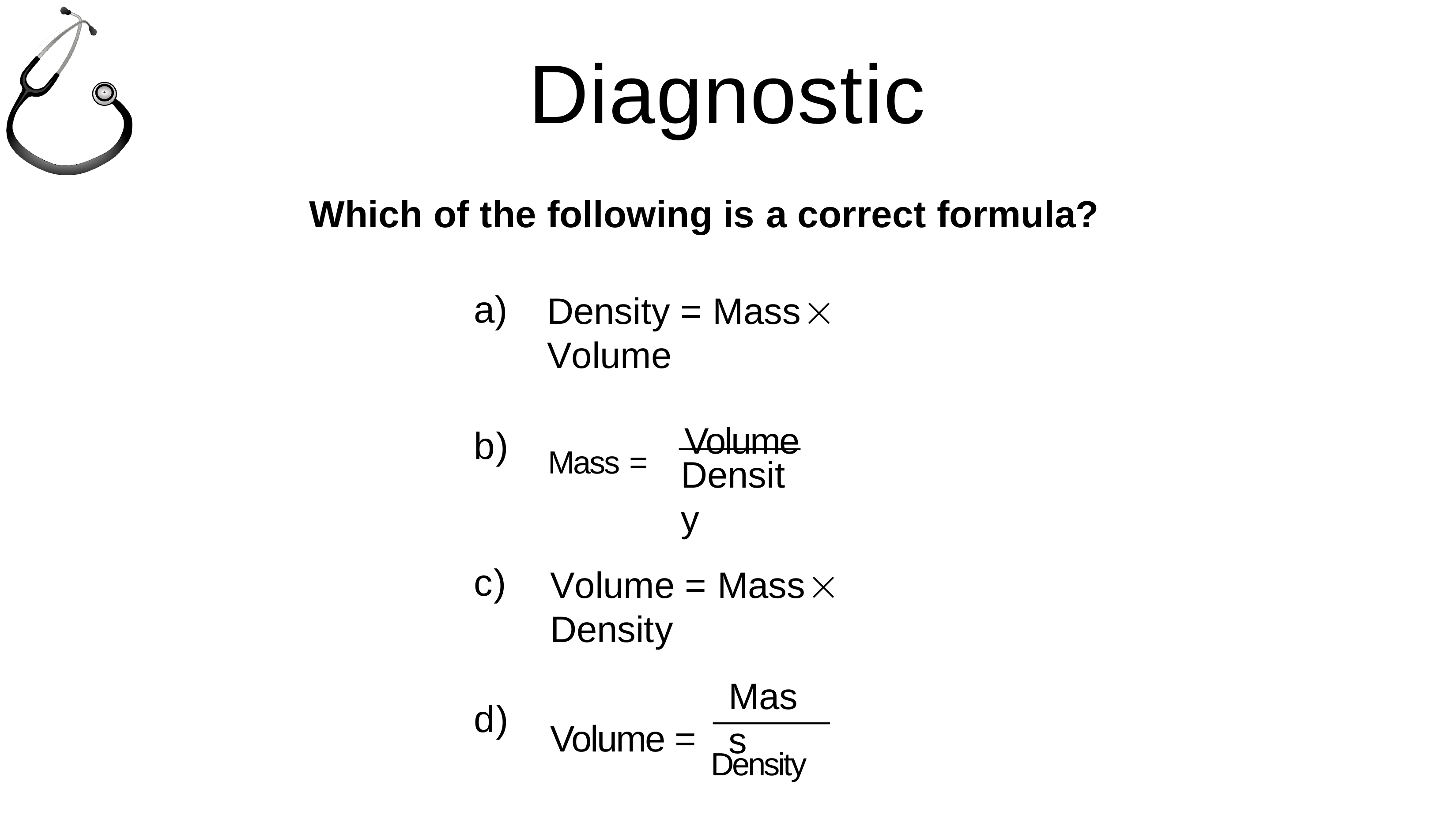

# Diagnostic
Which of the following is a correct formula?
a)
Density = Mass	×	Volume
Mass =	Volume
b)

Density
c)
Volume = Mass	×	Density
Mass
d)
Volume = Density